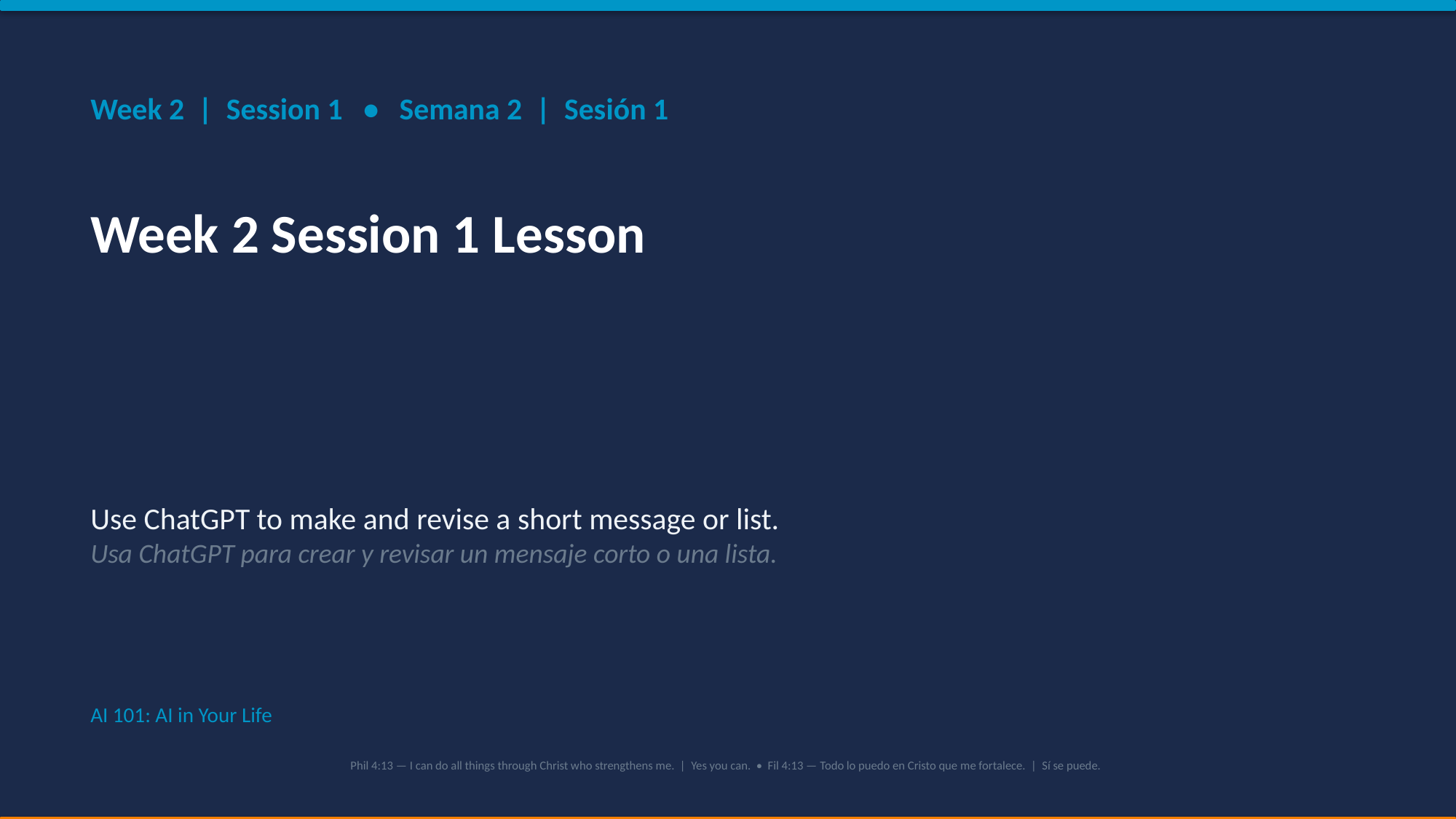

Week 2  |  Session 1   •   Semana 2  |  Sesión 1
Week 2 Session 1 Lesson
Use ChatGPT to make and revise a short message or list.
Usa ChatGPT para crear y revisar un mensaje corto o una lista.
AI 101: AI in Your Life
Phil 4:13 — I can do all things through Christ who strengthens me.  |  Yes you can.  •  Fil 4:13 — Todo lo puedo en Cristo que me fortalece.  |  Sí se puede.